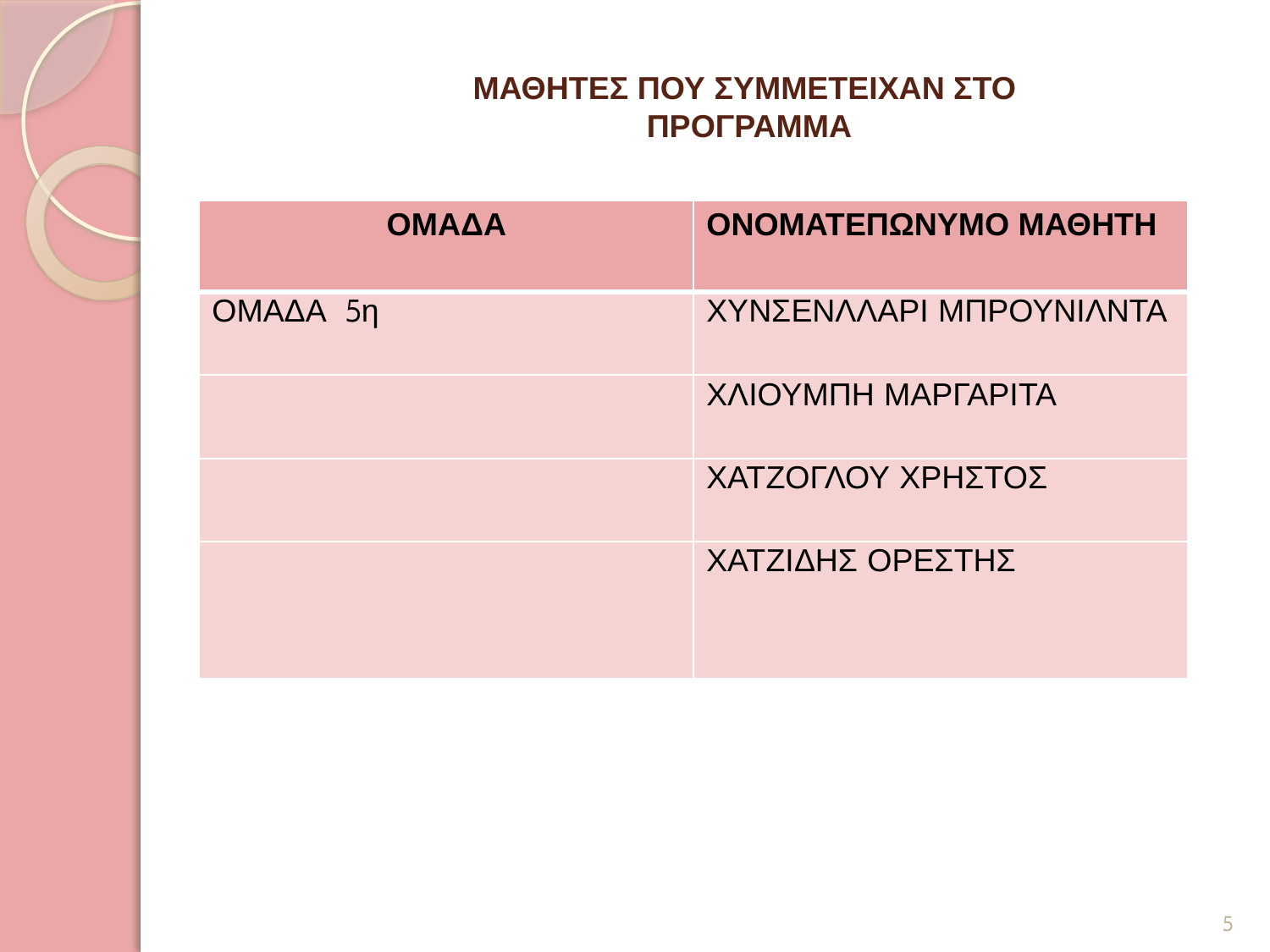

# ΜΑΘΗΤΕΣ ΠΟΥ ΣΥΜΜΕΤΕΙΧΑΝ ΣΤΟ ΠΡΟΓΡΑΜΜΑ
| ΟΜΑΔΑ | ΟΝΟΜΑΤΕΠΩΝΥΜΟ ΜΑΘΗΤΗ |
| --- | --- |
| ΟΜΑΔΑ 5η | ΧΥΝΣΕΝΛΛΑΡΙ ΜΠΡΟΥΝΙΛΝΤΑ |
|  | ΧΛΙΟΥΜΠΗ ΜΑΡΓΑΡΙΤΑ |
|  | ΧΑΤΖΟΓΛΟΥ ΧΡΗΣΤΟΣ |
|  | ΧΑΤΖΙΔΗΣ ΟΡΕΣΤΗΣ |

5